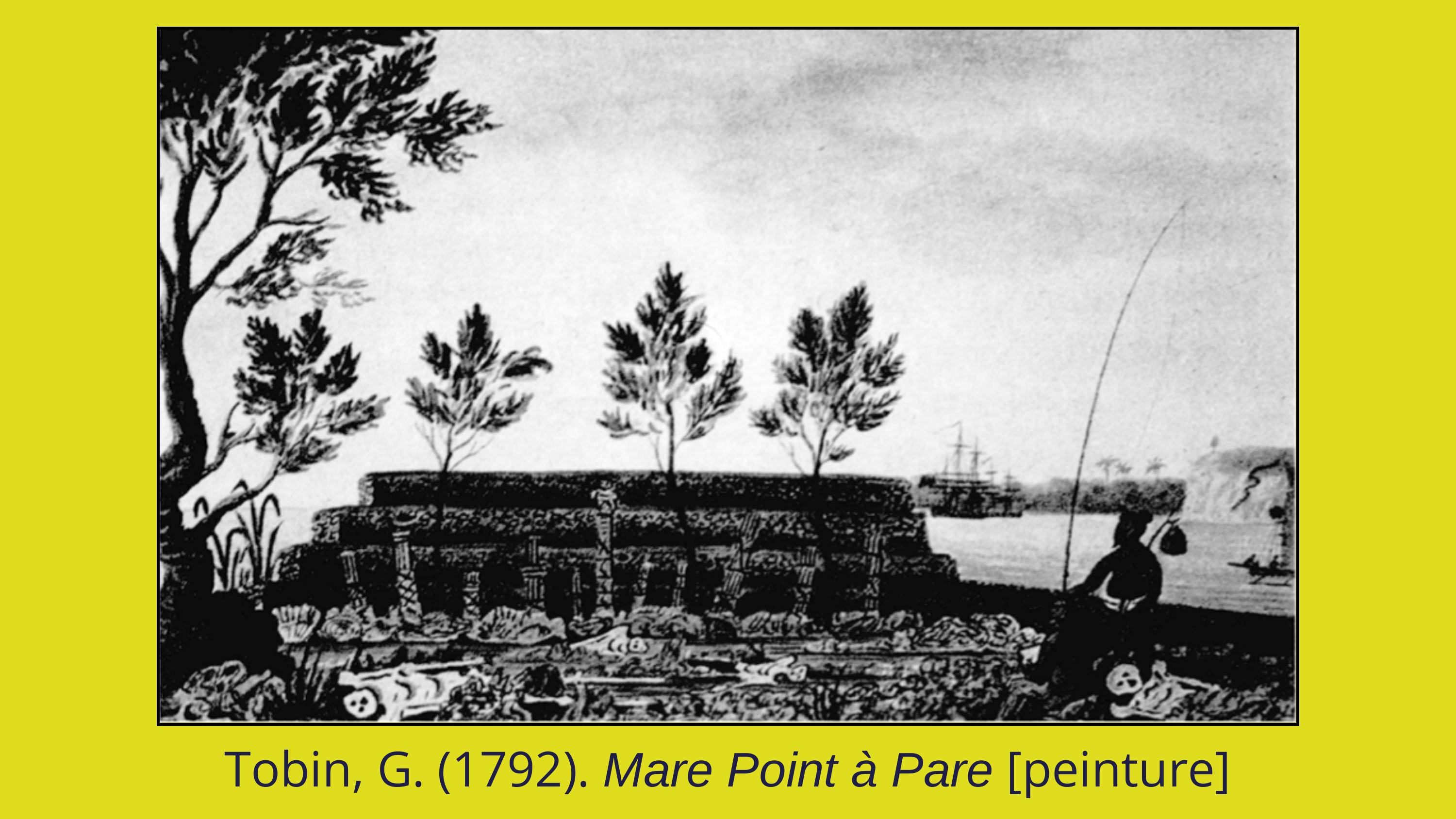

Tobin, G. (1792). Mare Point à Pare [peinture]